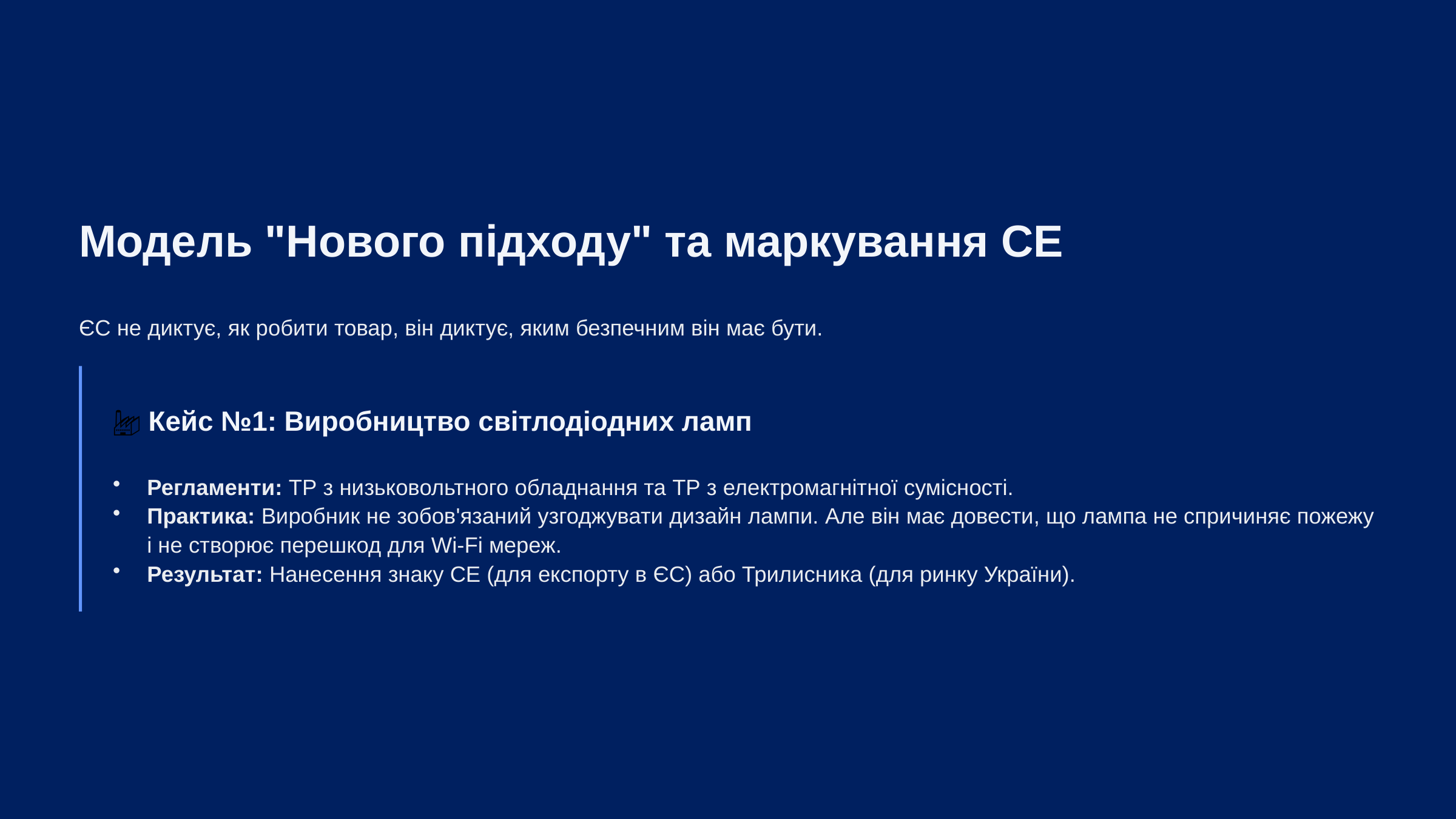

Модель "Нового підходу" та маркування CE
ЄС не диктує, як робити товар, він диктує, яким безпечним він має бути.

🏭 Кейс №1: Виробництво світлодіодних ламп
Регламенти: ТР з низьковольтного обладнання та ТР з електромагнітної сумісності.
Практика: Виробник не зобов'язаний узгоджувати дизайн лампи. Але він має довести, що лампа не спричиняє пожежу і не створює перешкод для Wi-Fi мереж.
Результат: Нанесення знаку CE (для експорту в ЄС) або Трилисника (для ринку України).